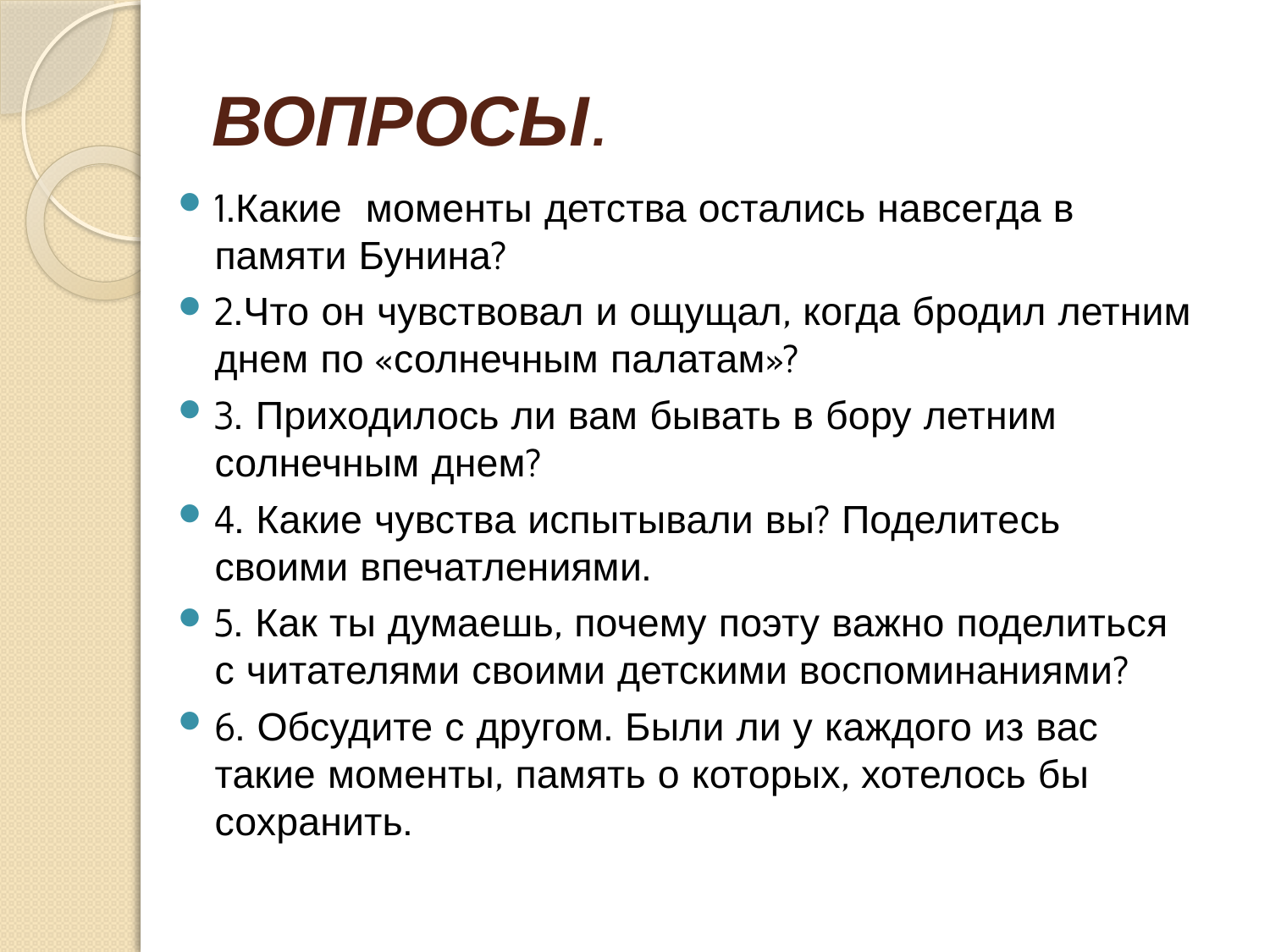

# ВОПРОСЫ.
1.Какие  моменты детства остались навсегда в памяти Бунина?
2.Что он чувствовал и ощущал, когда бродил летним днем по «солнечным палатам»?
3. Приходилось ли вам бывать в бору летним солнечным днем?
4. Какие чувства испытывали вы? Поделитесь своими впечатлениями.
5. Как ты думаешь, почему поэту важно поделиться с читателями своими детскими воспоминаниями?
6. Обсудите с другом. Были ли у каждого из вас такие моменты, память о которых, хотелось бы сохранить.